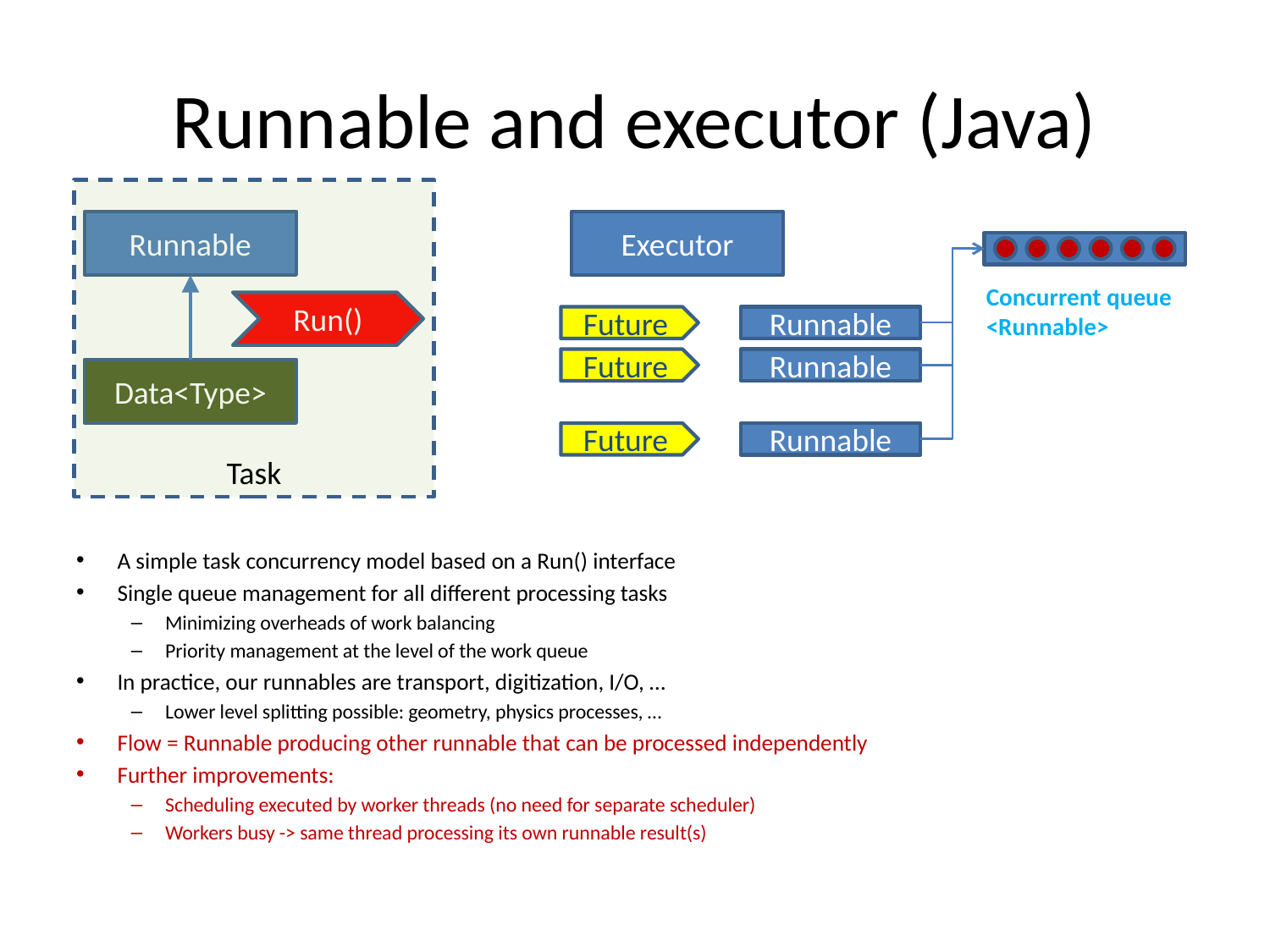

# Runnable and executor (Java)
Task
Runnable
Executor

Concurrent queue <Runnable>
Run()
Future
Runnable
Future
Runnable
Data<Type>
Future
Runnable
A simple task concurrency model based on a Run() interface
Single queue management for all different processing tasks
Minimizing overheads of work balancing
Priority management at the level of the work queue
In practice, our runnables are transport, digitization, I/O, …
Lower level splitting possible: geometry, physics processes, …
Flow = Runnable producing other runnable that can be processed independently
Further improvements:
Scheduling executed by worker threads (no need for separate scheduler)
Workers busy -> same thread processing its own runnable result(s)